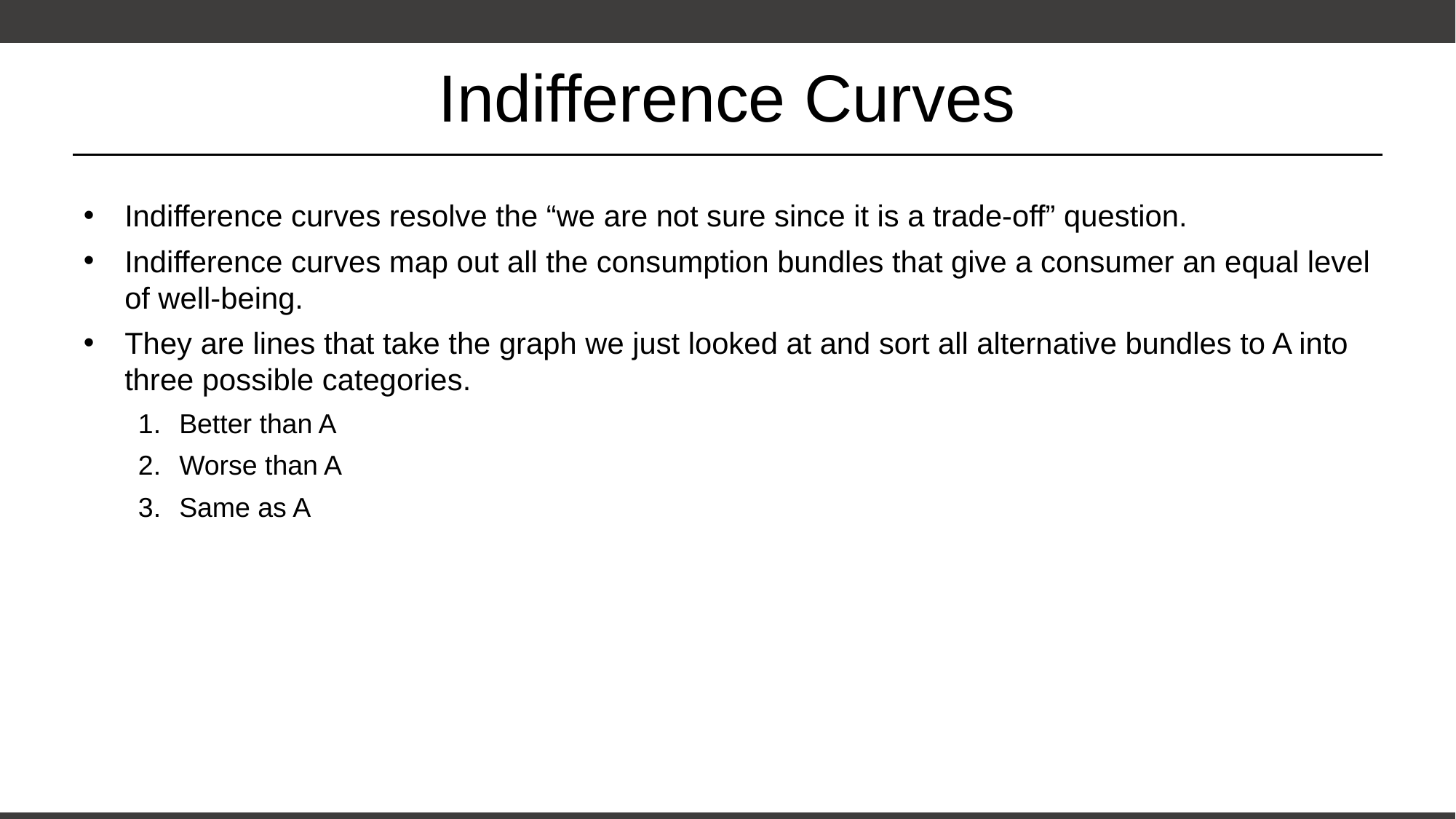

# Indifference Curves
Indifference curves resolve the “we are not sure since it is a trade-off” question.
Indifference curves map out all the consumption bundles that give a consumer an equal level of well-being.
They are lines that take the graph we just looked at and sort all alternative bundles to A into three possible categories.
Better than A
Worse than A
Same as A